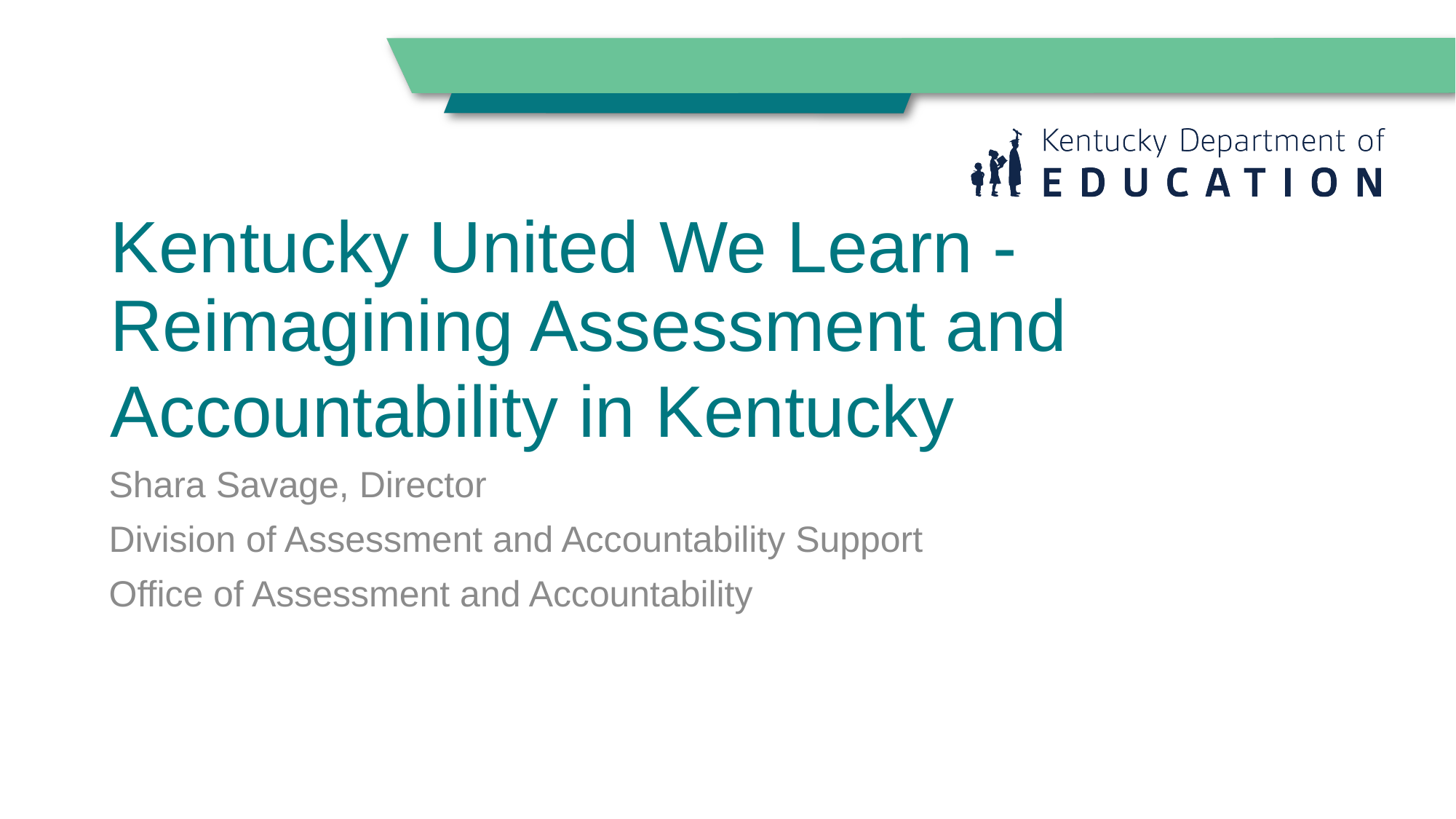

# Kentucky United We Learn - Reimagining Assessment and Accountability in Kentucky
Shara Savage, Director
Division of Assessment and Accountability Support
Office of Assessment and Accountability